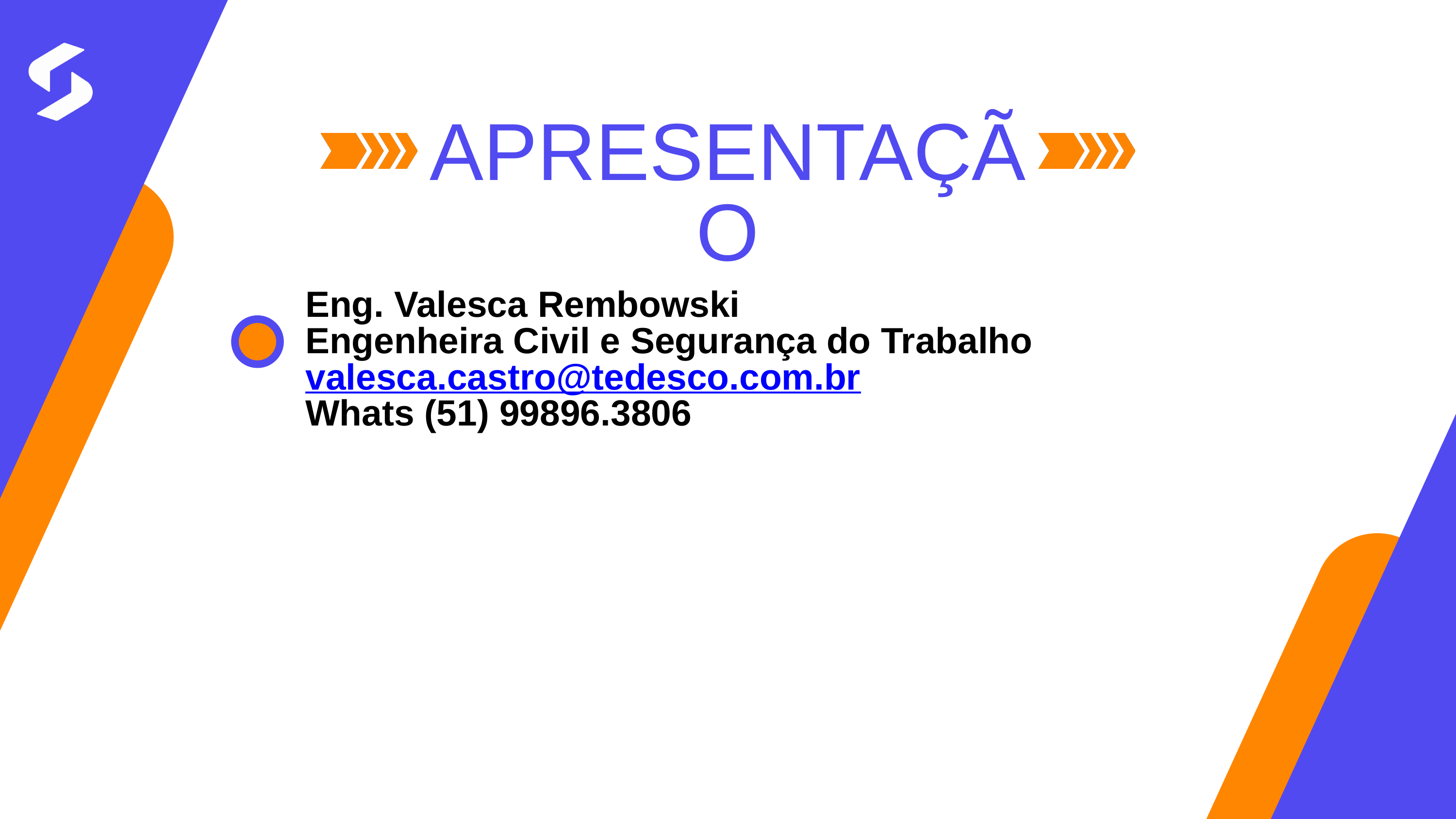

APRESENTAÇÃO

Eng. Valesca Rembowski
Engenheira Civil e Segurança do Trabalho
valesca.castro@tedesco.com.br
Whats (51) 99896.3806